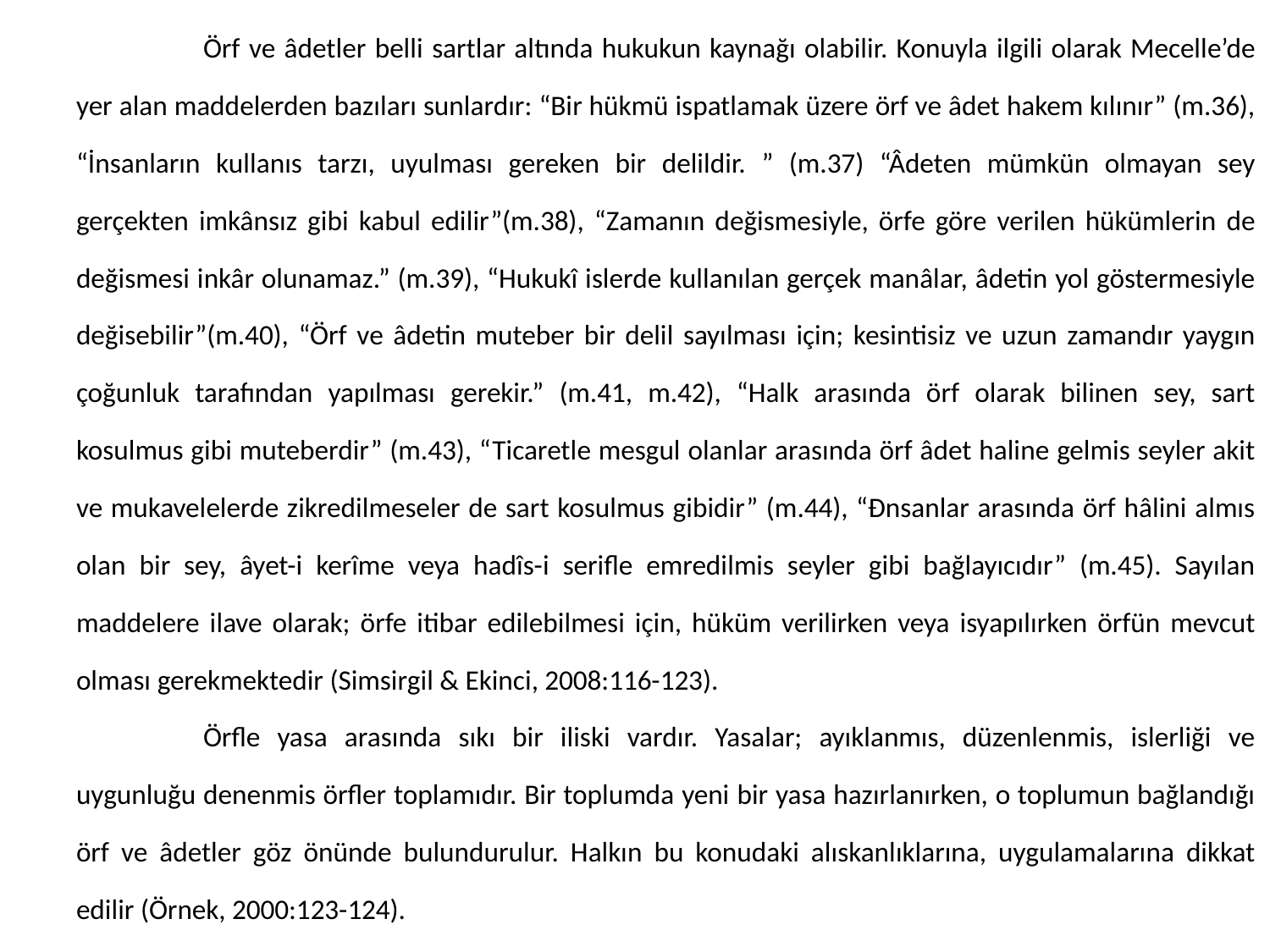

Örf ve âdetler belli sartlar altında hukukun kaynağı olabilir. Konuyla ilgili olarak Mecelle’de yer alan maddelerden bazıları sunlardır: “Bir hükmü ispatlamak üzere örf ve âdet hakem kılınır” (m.36), “İnsanların kullanıs tarzı, uyulması gereken bir delildir. ” (m.37) “Âdeten mümkün olmayan sey gerçekten imkânsız gibi kabul edilir”(m.38), “Zamanın değismesiyle, örfe göre verilen hükümlerin de değismesi inkâr olunamaz.” (m.39), “Hukukî islerde kullanılan gerçek manâlar, âdetin yol göstermesiyle değisebilir”(m.40), “Örf ve âdetin muteber bir delil sayılması için; kesintisiz ve uzun zamandır yaygın çoğunluk tarafından yapılması gerekir.” (m.41, m.42), “Halk arasında örf olarak bilinen sey, sart kosulmus gibi muteberdir” (m.43), “Ticaretle mesgul olanlar arasında örf âdet haline gelmis seyler akit ve mukavelelerde zikredilmeseler de sart kosulmus gibidir” (m.44), “Đnsanlar arasında örf hâlini almıs olan bir sey, âyet-i kerîme veya hadîs-i serifle emredilmis seyler gibi bağlayıcıdır” (m.45). Sayılan maddelere ilave olarak; örfe itibar edilebilmesi için, hüküm verilirken veya isyapılırken örfün mevcut olması gerekmektedir (Simsirgil & Ekinci, 2008:116-123).
	Örfle yasa arasında sıkı bir iliski vardır. Yasalar; ayıklanmıs, düzenlenmis, islerliği ve uygunluğu denenmis örfler toplamıdır. Bir toplumda yeni bir yasa hazırlanırken, o toplumun bağlandığı örf ve âdetler göz önünde bulundurulur. Halkın bu konudaki alıskanlıklarına, uygulamalarına dikkat edilir (Örnek, 2000:123-124).